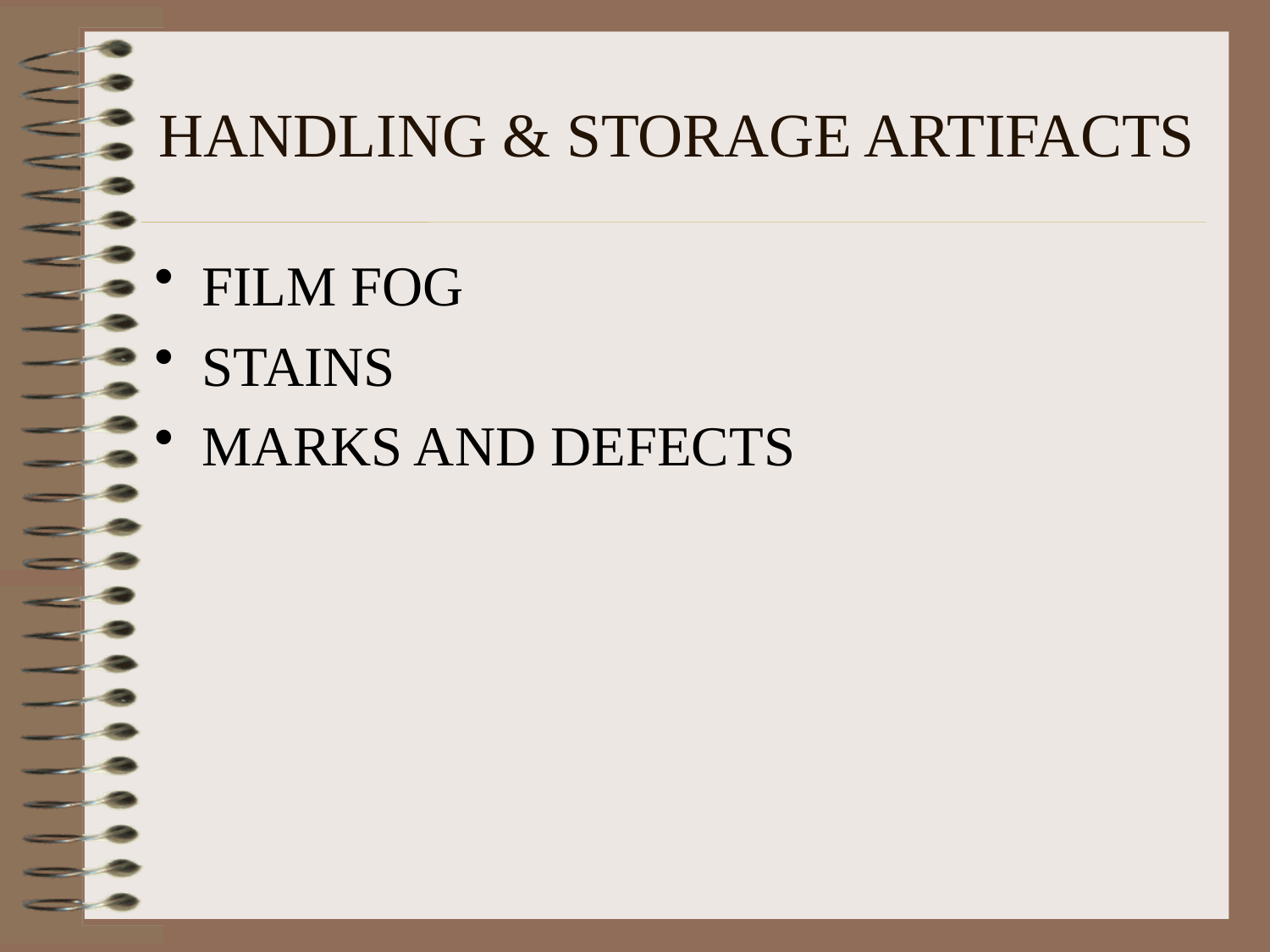

HANDLING & STORAGE ARTIFACTS
FILM FOG
STAINS
MARKS AND DEFECTS